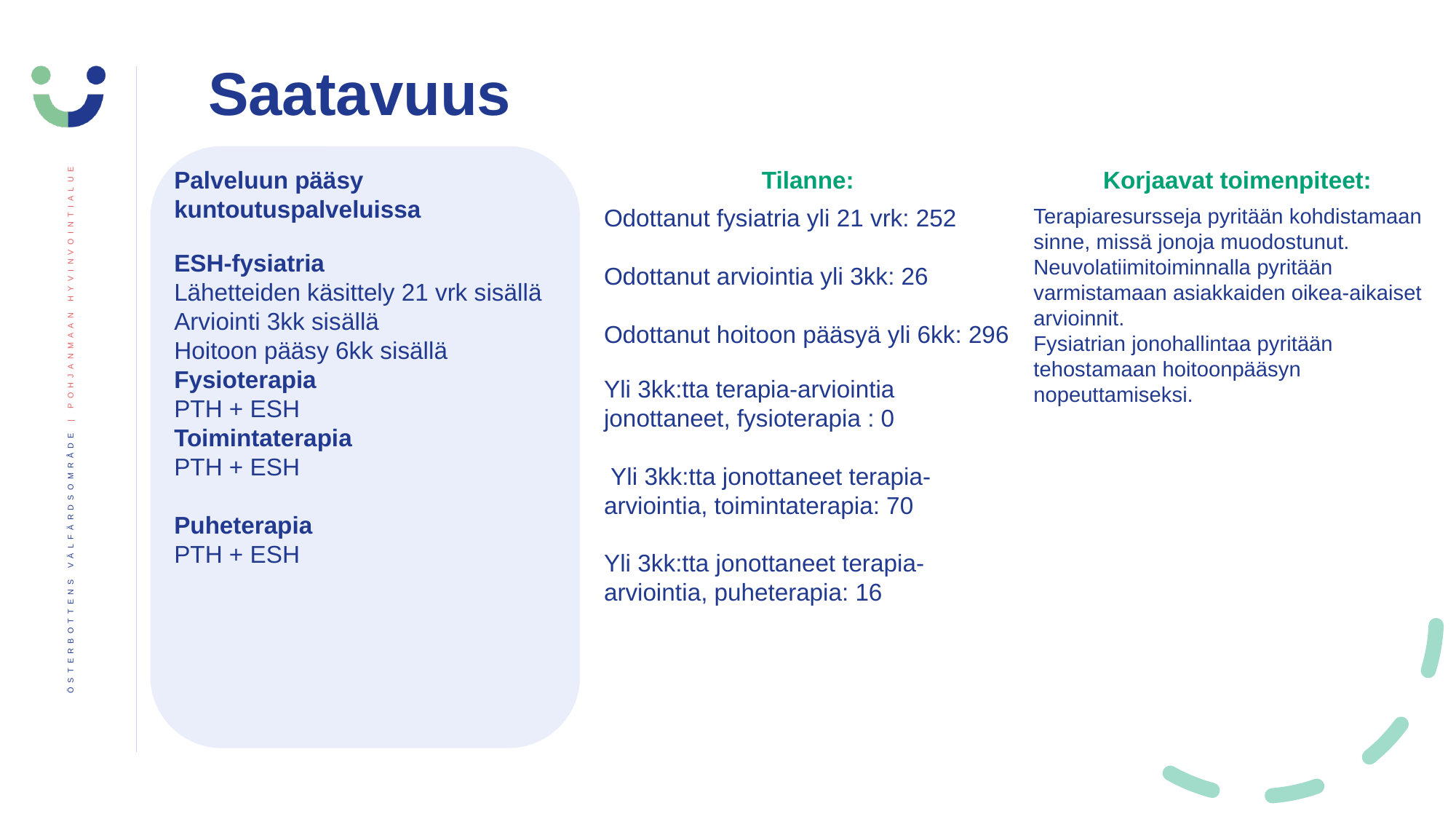

Saatavuus

Palveluun pääsy kuntoutuspalveluissa

ESH-fysiatria
Lähetteiden käsittely 21 vrk sisällä
Arviointi 3kk sisällä
Hoitoon pääsy 6kk sisällä
Fysioterapia
PTH + ESH
Toimintaterapia
PTH + ESH

Puheterapia
PTH + ESH

Tilanne:
Odottanut fysiatria yli 21 vrk: 252

Odottanut arviointia yli 3kk: 26

Odottanut hoitoon pääsyä yli 6kk: 296

Yli 3kk:tta terapia-arviointia  jonottaneet, fysioterapia : 0

 Yli 3kk:tta jonottaneet terapia-arviointia, toimintaterapia: 70

Yli 3kk:tta jonottaneet terapia-arviointia, puheterapia: 16
Korjaavat toimenpiteet:
Terapiaresursseja pyritään kohdistamaan sinne, missä jonoja muodostunut. Neuvolatiimitoiminnalla pyritään varmistamaan asiakkaiden oikea-aikaiset arvioinnit.
Fysiatrian jonohallintaa pyritään tehostamaan hoitoonpääsyn nopeuttamiseksi.